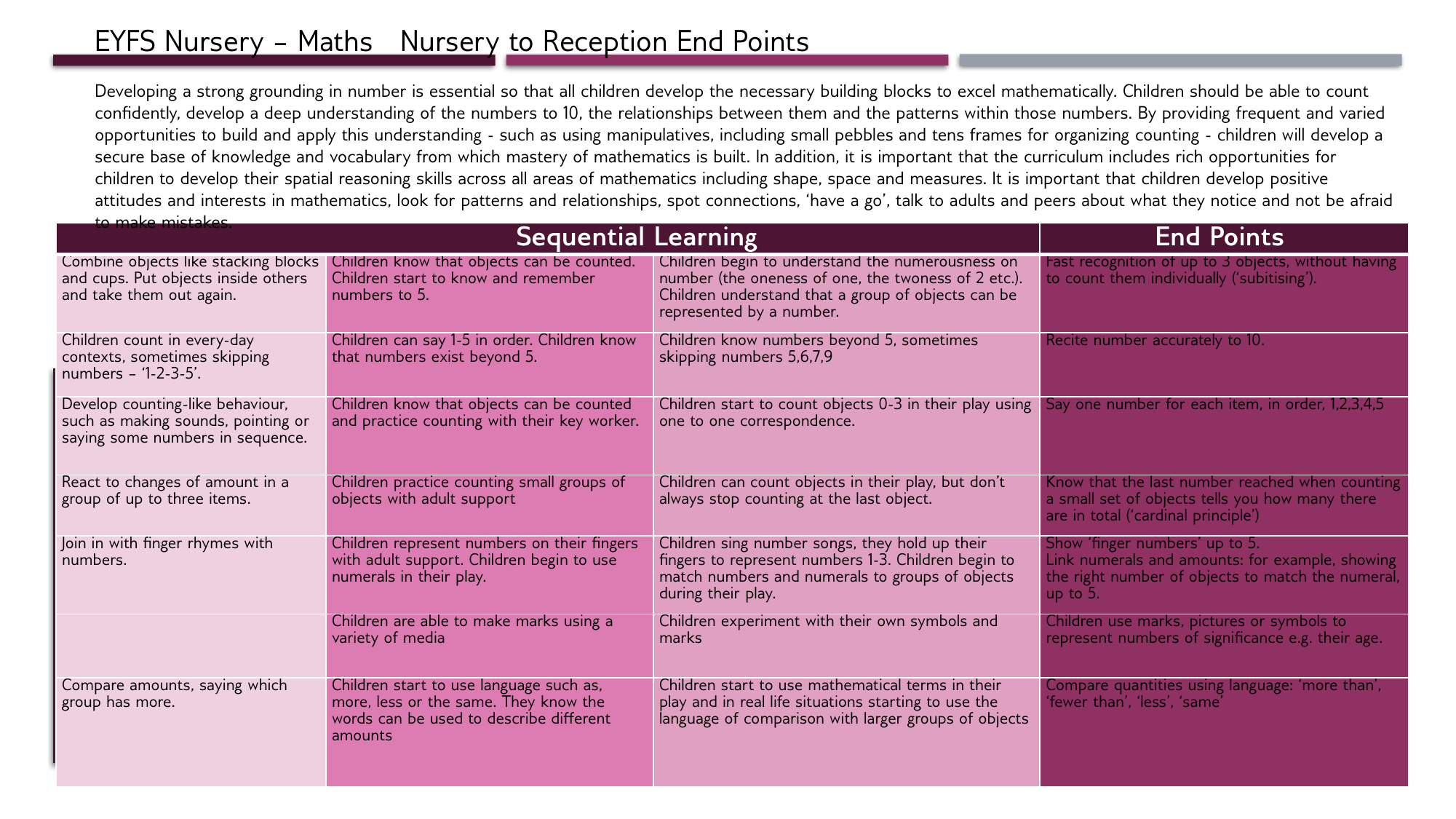

EYFS Nursery – Maths   Nursery to Reception End Points

Developing a strong grounding in number is essential so that all children develop the necessary building blocks to excel mathematically. Children should be able to count confidently, develop a deep understanding of the numbers to 10, the relationships between them and the patterns within those numbers. By providing frequent and varied opportunities to build and apply this understanding - such as using manipulatives, including small pebbles and tens frames for organizing counting - children will develop a secure base of knowledge and vocabulary from which mastery of mathematics is built. In addition, it is important that the curriculum includes rich opportunities for children to develop their spatial reasoning skills across all areas of mathematics including shape, space and measures. It is important that children develop positive attitudes and interests in mathematics, look for patterns and relationships, spot connections, ‘have a go’, talk to adults and peers about what they notice and not be afraid to make mistakes.
| Sequential Learning |  |  | End Points |
| --- | --- | --- | --- |
| Combine objects like stacking blocks and cups. Put objects inside others and take them out again. | Children know that objects can be counted. Children start to know and remember numbers to 5. | Children begin to understand the numerousness on number (the oneness of one, the twoness of 2 etc.). Children understand that a group of objects can be represented by a number. | Fast recognition of up to 3 objects, without having to count them individually (‘subitising’). |
| Children count in every-day contexts, sometimes skipping numbers – ‘1-2-3-5’. | Children can say 1-5 in order. Children know that numbers exist beyond 5. | Children know numbers beyond 5, sometimes skipping numbers 5,6,7,9 | Recite number accurately to 10. |
| Develop counting-like behaviour, such as making sounds, pointing or saying some numbers in sequence. | Children know that objects can be counted and practice counting with their key worker. | Children start to count objects 0-3 in their play using one to one correspondence. | Say one number for each item, in order, 1,2,3,4,5 |
| React to changes of amount in a group of up to three items. | Children practice counting small groups of objects with adult support | Children can count objects in their play, but don’t always stop counting at the last object. | Know that the last number reached when counting a small set of objects tells you how many there are in total (‘cardinal principle’) |
| Join in with finger rhymes with numbers. | Children represent numbers on their fingers with adult support. Children begin to use numerals in their play. | Children sing number songs, they hold up their fingers to represent numbers 1-3. Children begin to match numbers and numerals to groups of objects during their play. | Show ‘finger numbers’ up to 5. Link numerals and amounts: for example, showing the right number of objects to match the numeral, up to 5. |
|  | Children are able to make marks using a variety of media | Children experiment with their own symbols and marks | Children use marks, pictures or symbols to represent numbers of significance e.g. their age. |
| Compare amounts, saying which group has more. | Children start to use language such as, more, less or the same. They know the words can be used to describe different amounts | Children start to use mathematical terms in their play and in real life situations starting to use the language of comparison with larger groups of objects | Compare quantities using language: ‘more than’, ‘fewer than’, ‘less’, ‘same’ |